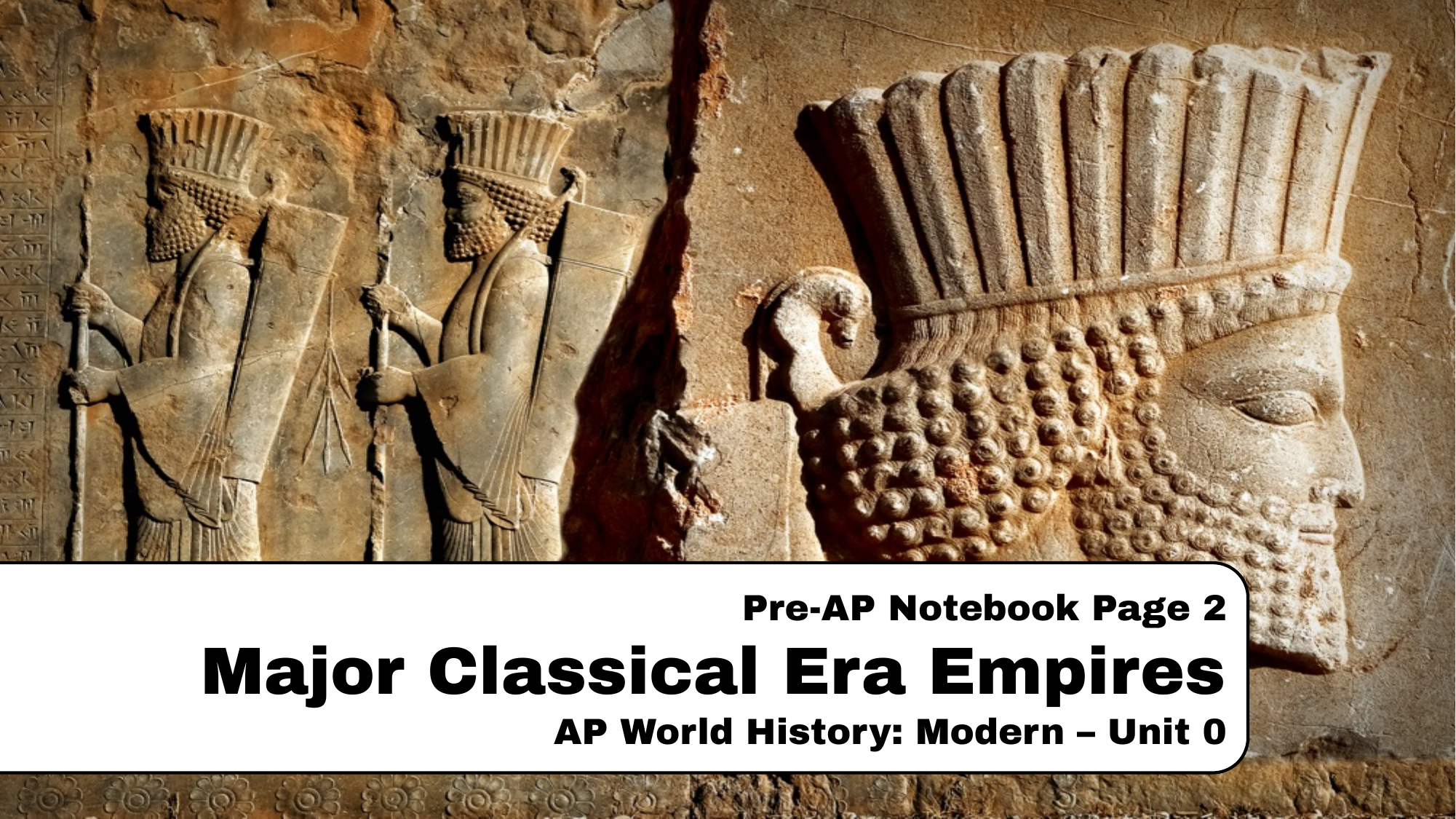

Pre-AP Notebook Page 2
Major Classical Era Empires
AP World History: Modern – Unit 0